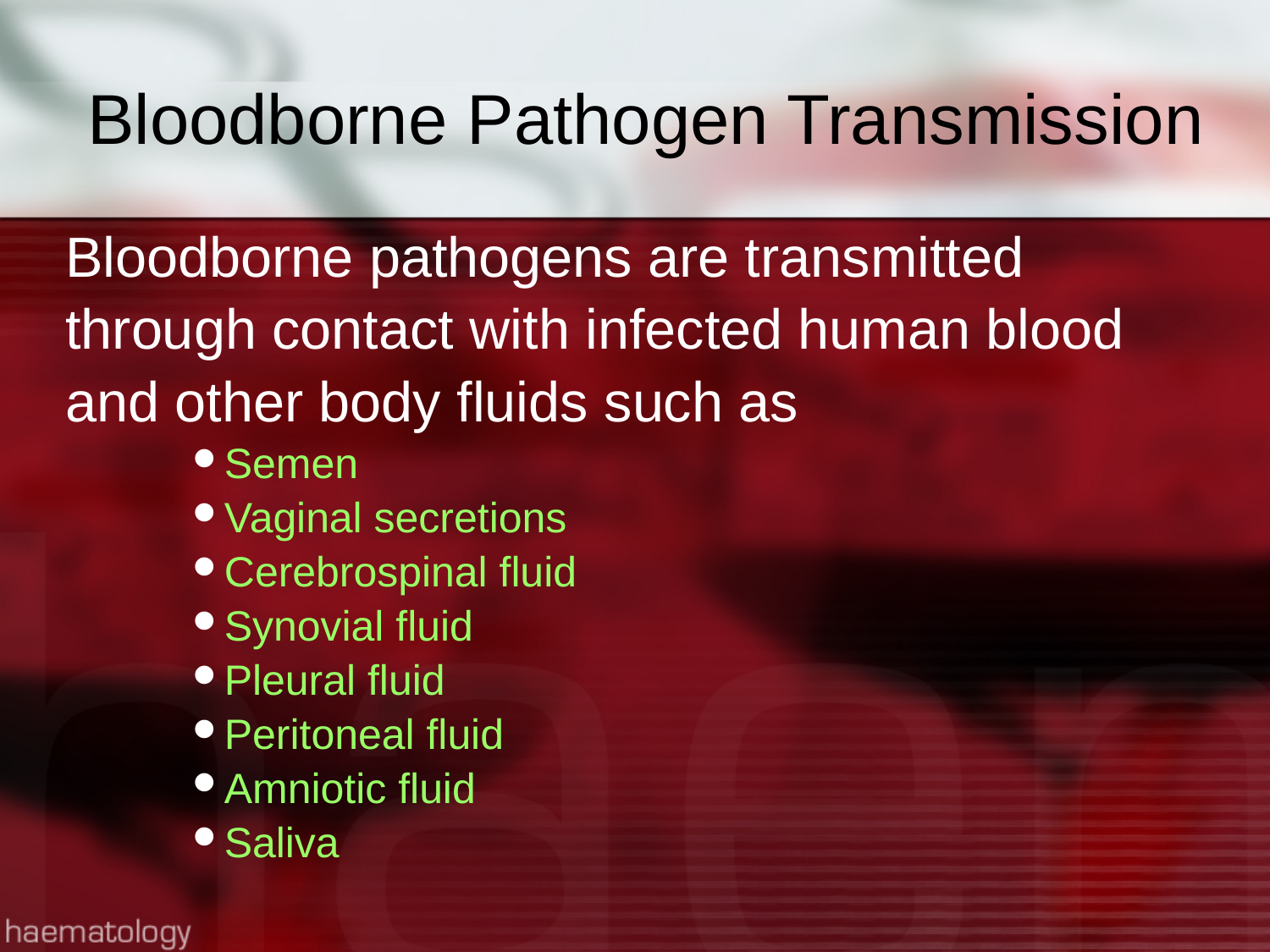

# Bloodborne Pathogen Transmission
Bloodborne pathogens are transmitted
through contact with infected human blood
and other body fluids such as
Semen
Vaginal secretions
Cerebrospinal fluid
Synovial fluid
Pleural fluid
Peritoneal fluid
Amniotic fluid
Saliva